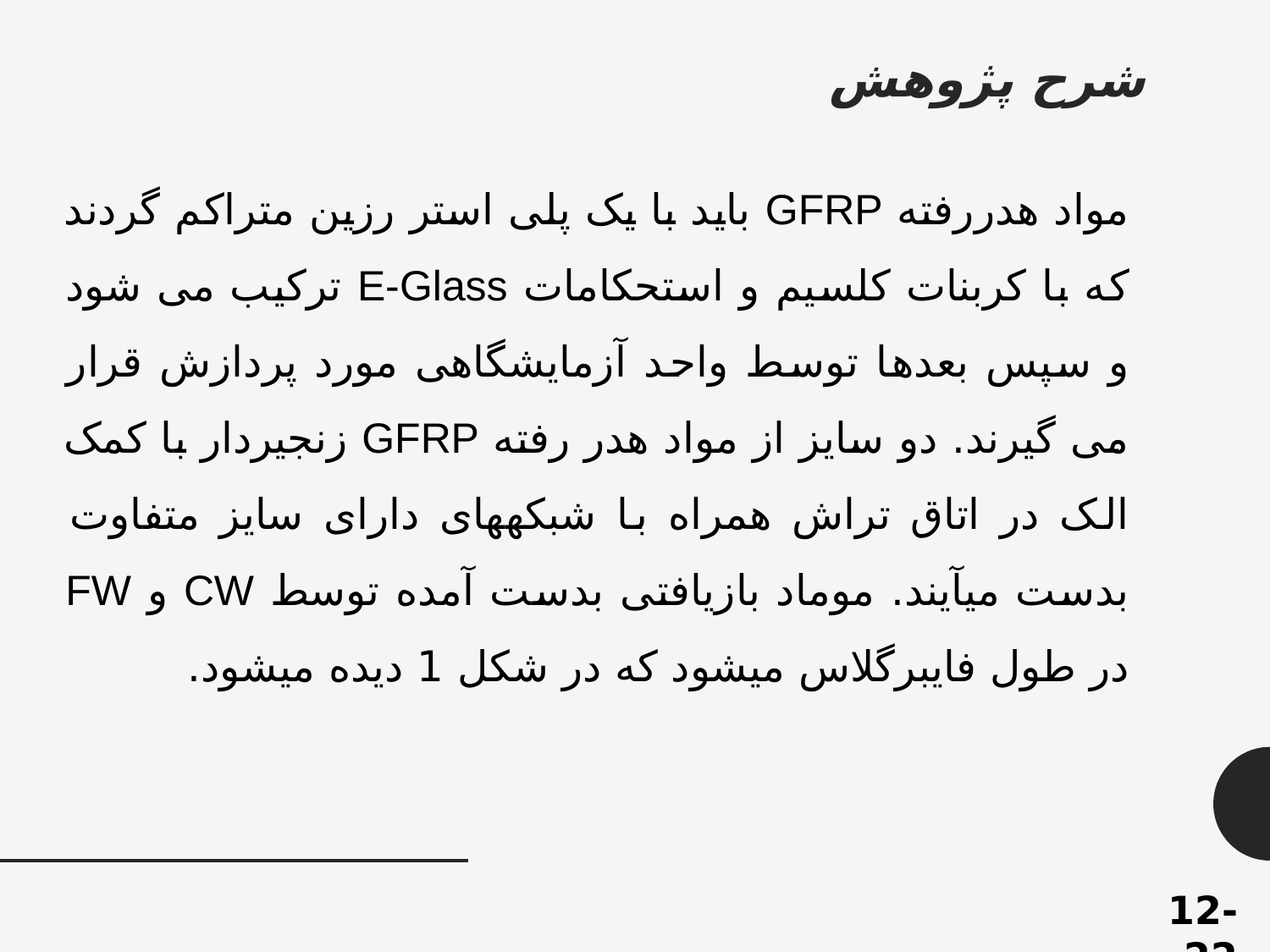

شرح پژوهش
مواد هدررفته GFRP باید با یک پلی استر رزین متراکم گردند که با کربنات کلسیم و استحکامات E-Glass ترکیب می شود و سپس بعدها توسط واحد آزمایشگاهی مورد پردازش قرار می گیرند. دو سایز از مواد هدر رفته GFRP زنجیردار با کمک الک در اتاق تراش همراه با شبکه­های دارای سایز متفاوت بدست می­آیند. موماد بازیافتی بدست آمده توسط CW و FW در طول فایبرگلاس می­شود که در شکل 1 دیده می­شود.
12-22